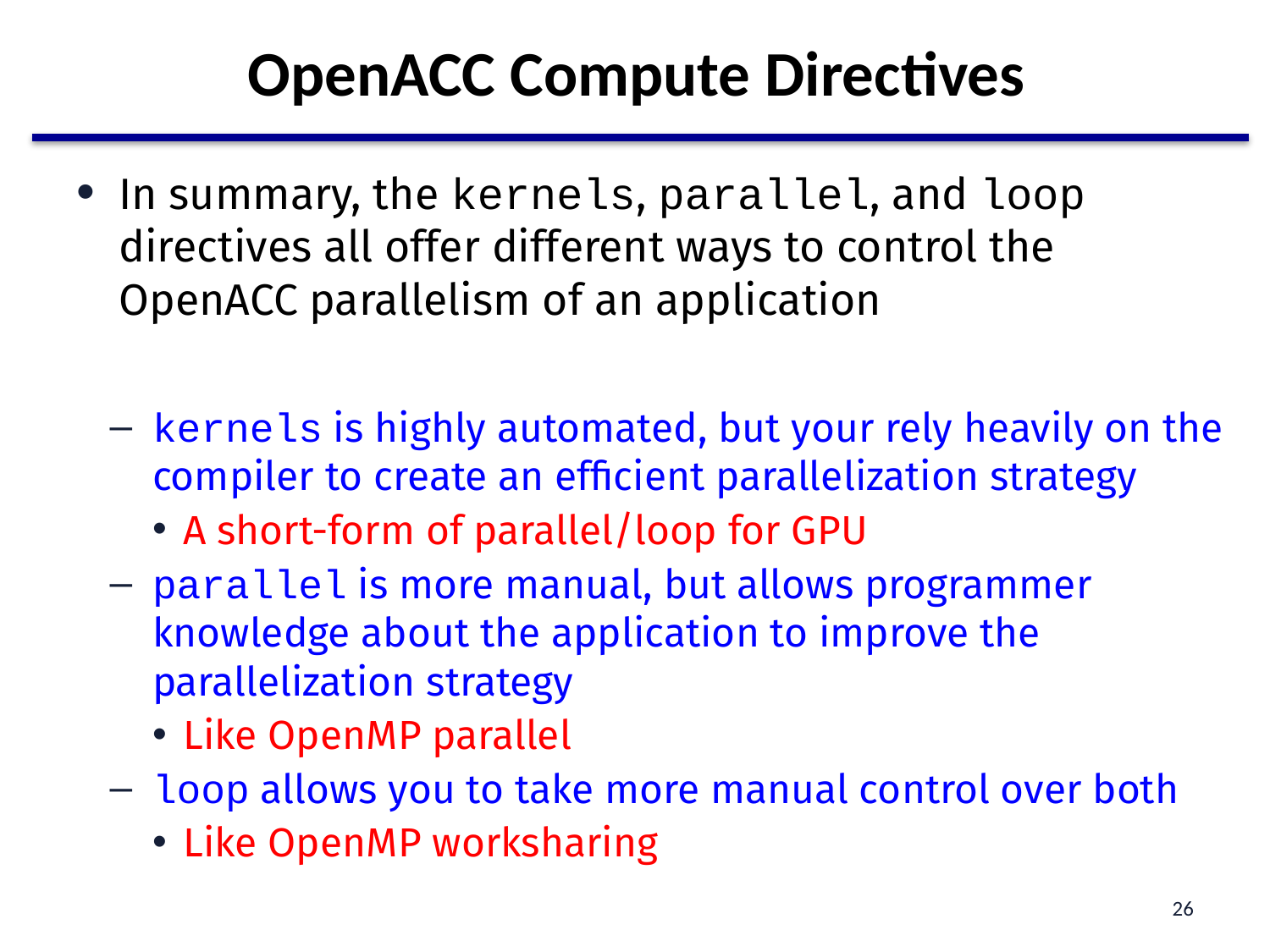

# OpenACC Compute Directives
In summary, the kernels, parallel, and loop directives all offer different ways to control the OpenACC parallelism of an application

kernels is highly automated, but your rely heavily on the compiler to create an efficient parallelization strategy
A short-form of parallel/loop for GPU
parallel is more manual, but allows programmer knowledge about the application to improve the parallelization strategy
Like OpenMP parallel
loop allows you to take more manual control over both
Like OpenMP worksharing
26